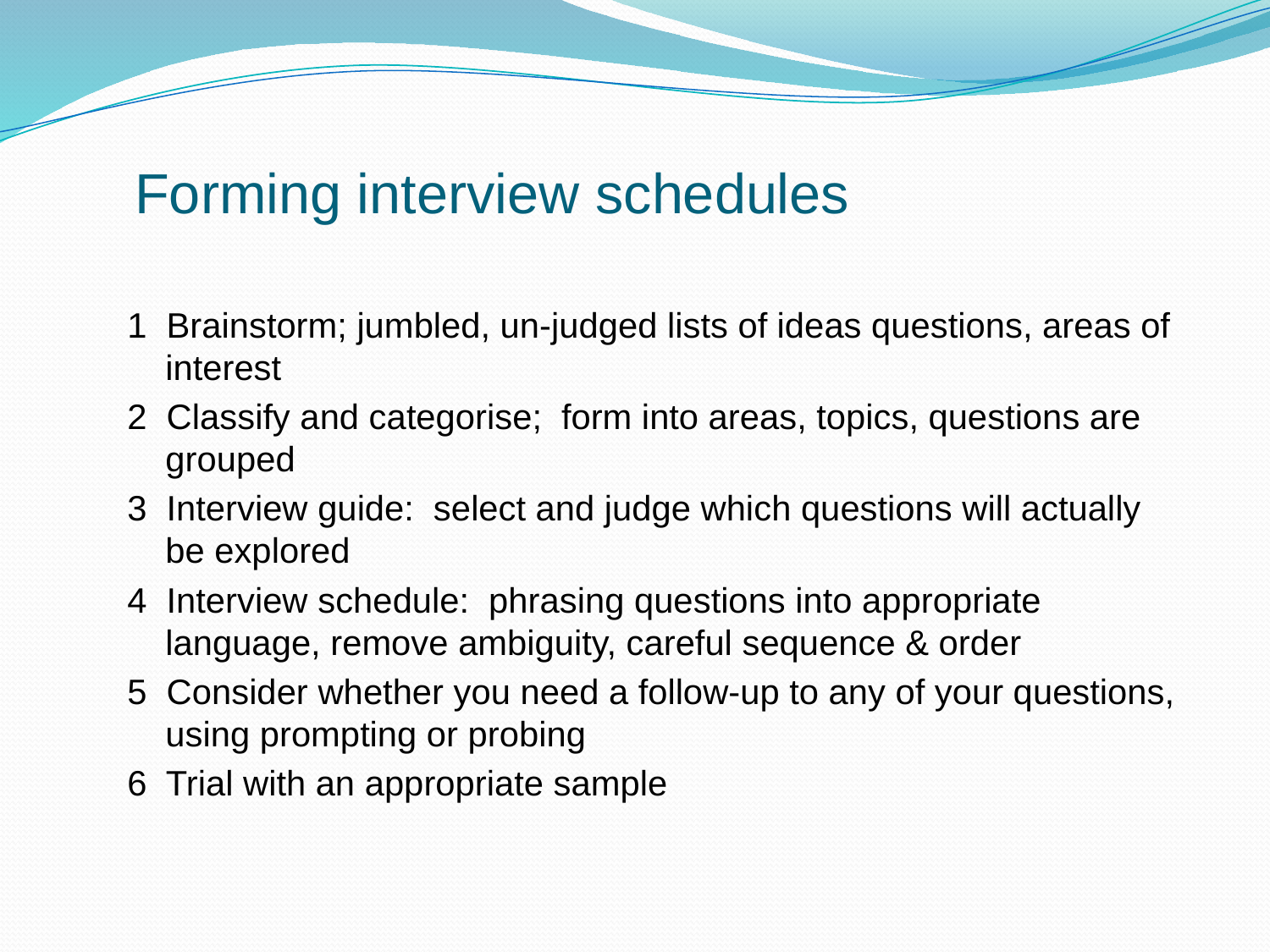

# Forming interview schedules
1  Brainstorm; jumbled, un-judged lists of ideas questions, areas of interest
2  Classify and categorise;  form into areas, topics, questions are grouped
3  Interview guide:  select and judge which questions will actually be explored
4  Interview schedule:  phrasing questions into appropriate language, remove ambiguity, careful sequence & order
5  Consider whether you need a follow-up to any of your questions, using prompting or probing
6  Trial with an appropriate sample